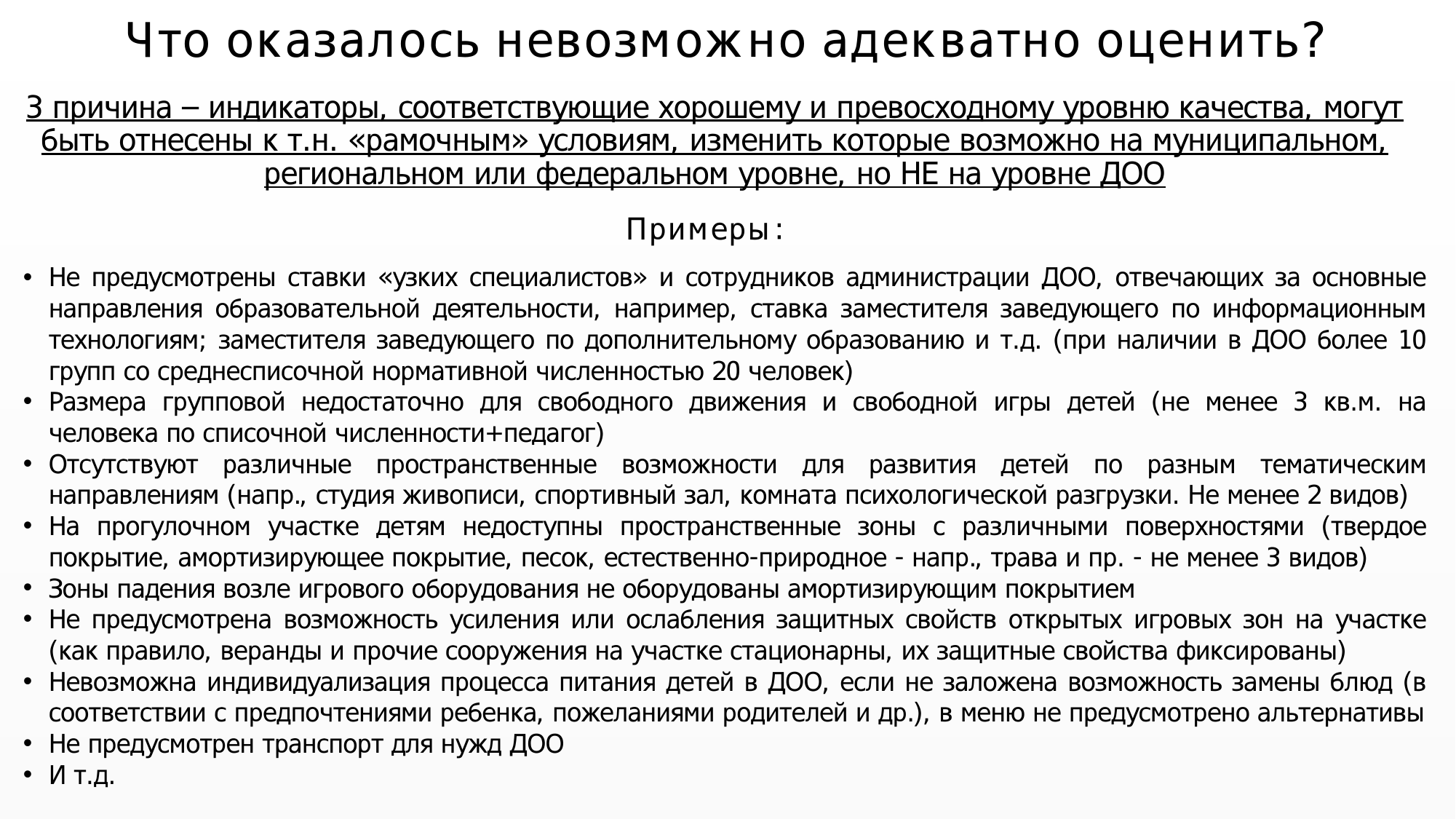

# Что оказалось невозможно адекватно оценить?
3 причина – индикаторы, соответствующие хорошему и превосходному уровню качества, могут быть отнесены к т.н. «рамочным» условиям, изменить которые возможно на муниципальном, региональном или федеральном уровне, но НЕ на уровне ДОО
Примеры:
Не предусмотрены ставки «узких специалистов» и сотрудников администрации ДОО, отвечающих за основные направления образовательной деятельности, например, ставка заместителя заведующего по информационным технологиям; заместителя заведующего по дополнительному образованию и т.д. (при наличии в ДОО более 10 групп со среднесписочной нормативной численностью 20 человек)
Размера групповой недостаточно для свободного движения и свободной игры детей (не менее 3 кв.м. на человека по списочной численности+педагог)
Отсутствуют различные пространственные возможности для развития детей по разным тематическим направлениям (напр., студия живописи, спортивный зал, комната психологической разгрузки. Не менее 2 видов)
На прогулочном участке детям недоступны пространственные зоны с различными поверхностями (твердое покрытие, амортизирующее покрытие, песок, естественно-природное - напр., трава и пр. - не менее 3 видов)
Зоны падения возле игрового оборудования не оборудованы амортизирующим покрытием
Не предусмотрена возможность усиления или ослабления защитных свойств открытых игровых зон на участке (как правило, веранды и прочие сооружения на участке стационарны, их защитные свойства фиксированы)
Невозможна индивидуализация процесса питания детей в ДОО, если не заложена возможность замены блюд (в соответствии с предпочтениями ребенка, пожеланиями родителей и др.), в меню не предусмотрено альтернативы
Не предусмотрен транспорт для нужд ДОО
И т.д.